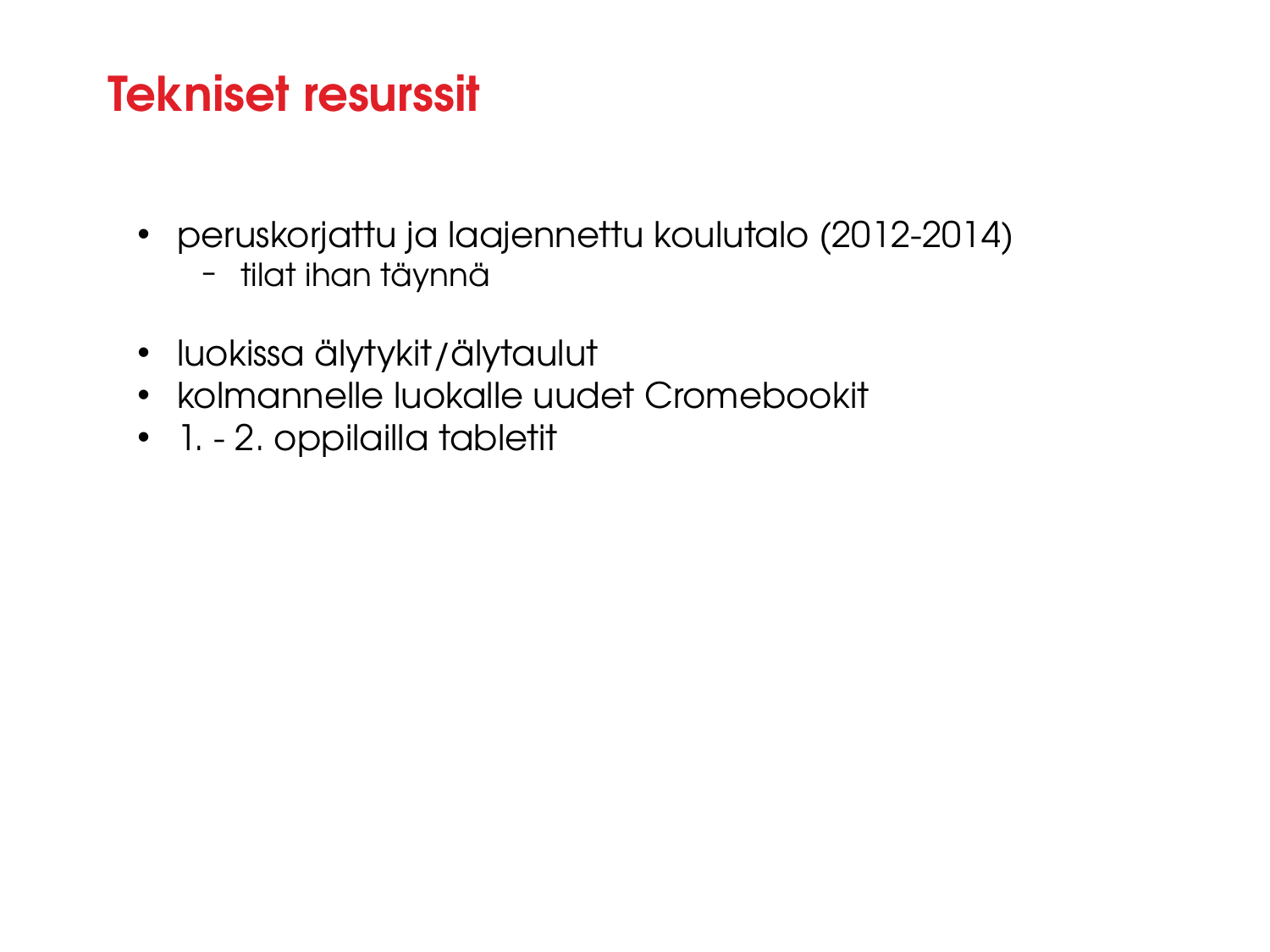

# Tekniset resurssit
peruskorjattu ja laajennettu koulutalo (2012-2014)
tilat ihan täynnä

luokissa älytykit/älytaulut
kolmannelle luokalle uudet Cromebookit
1. - 2. oppilailla tabletit